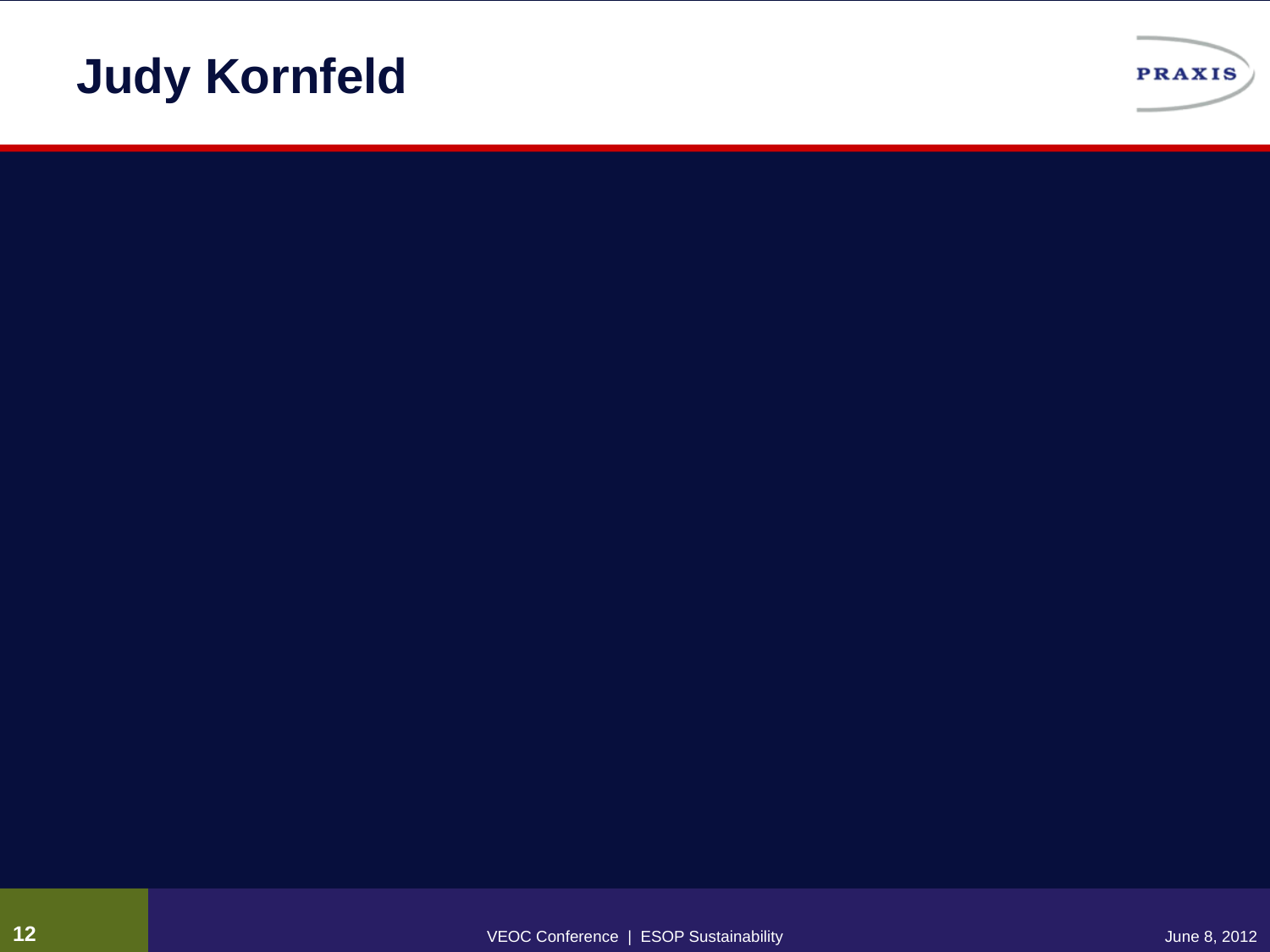

# Judy Kornfeld
12
VEOC Conference  |  ESOP Sustainability
June 8, 2012